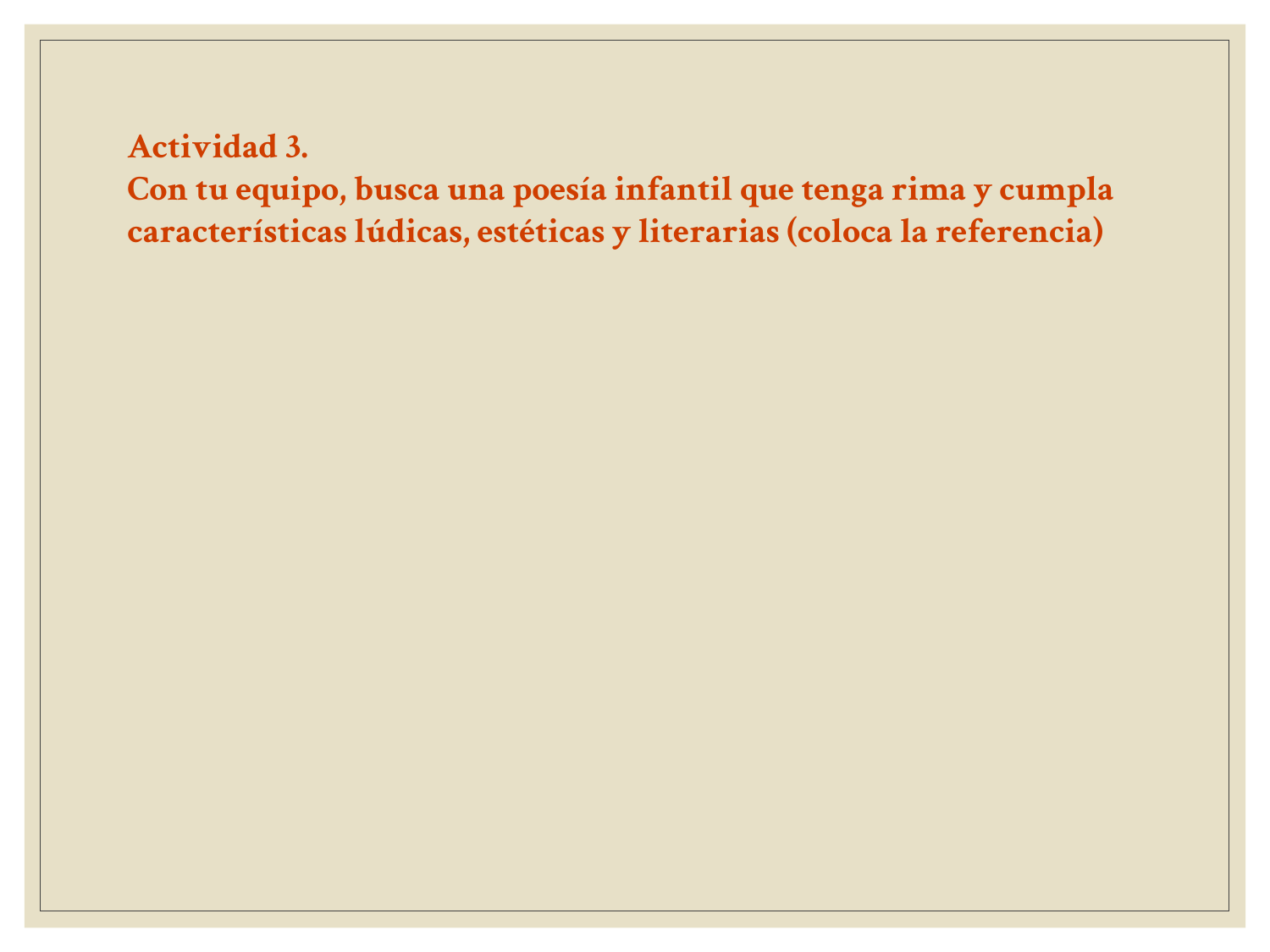

Actividad 3.
Con tu equipo, busca una poesía infantil que tenga rima y cumpla características lúdicas, estéticas y literarias (coloca la referencia)